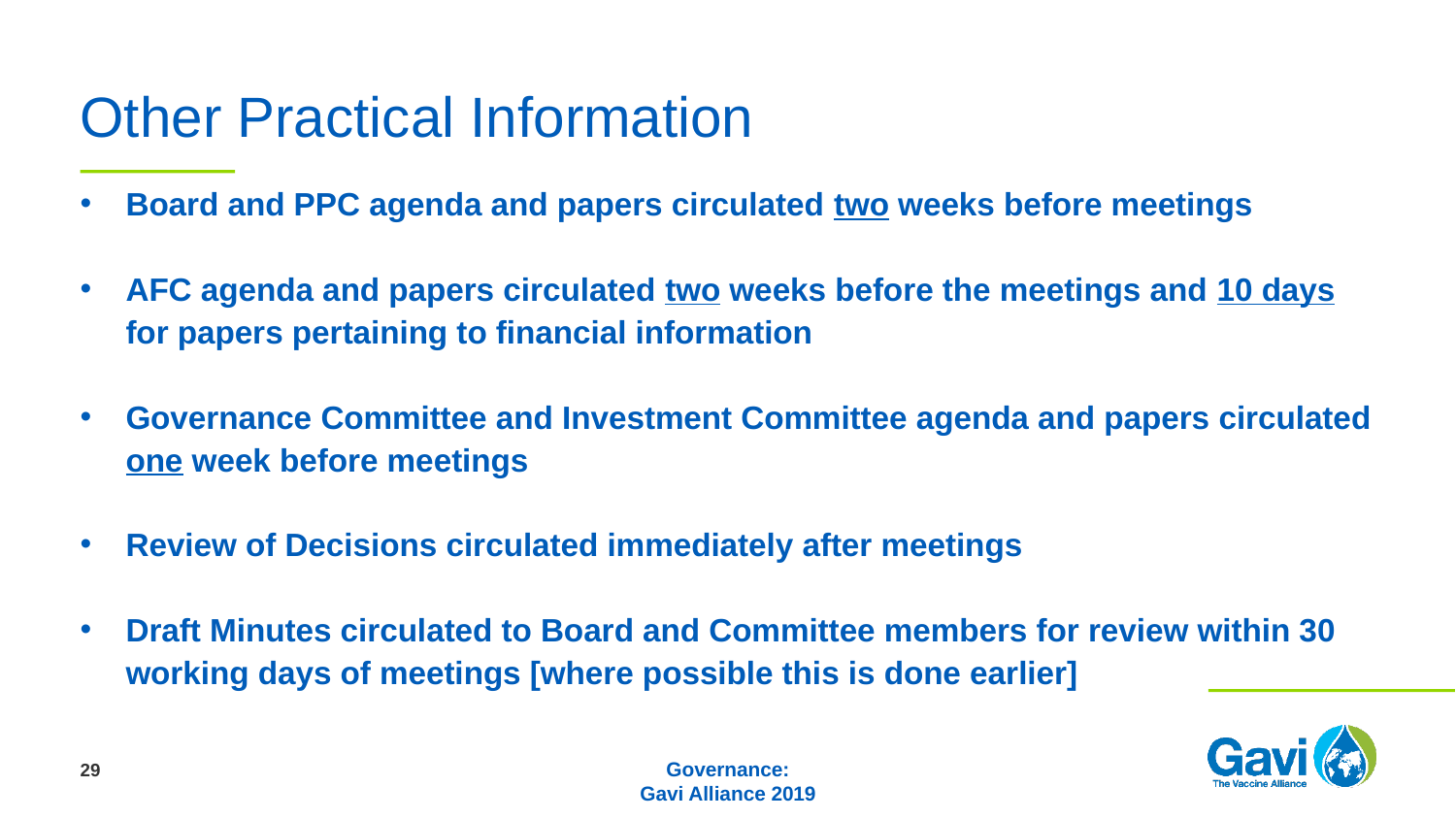

# Other Practical Information
Board and PPC agenda and papers circulated two weeks before meetings

AFC agenda and papers circulated two weeks before the meetings and 10 days for papers pertaining to financial information

Governance Committee and Investment Committee agenda and papers circulated one week before meetings

Review of Decisions circulated immediately after meetings

Draft Minutes circulated to Board and Committee members for review within 30 working days of meetings [where possible this is done earlier]

29
Governance:
Gavi Alliance 2019